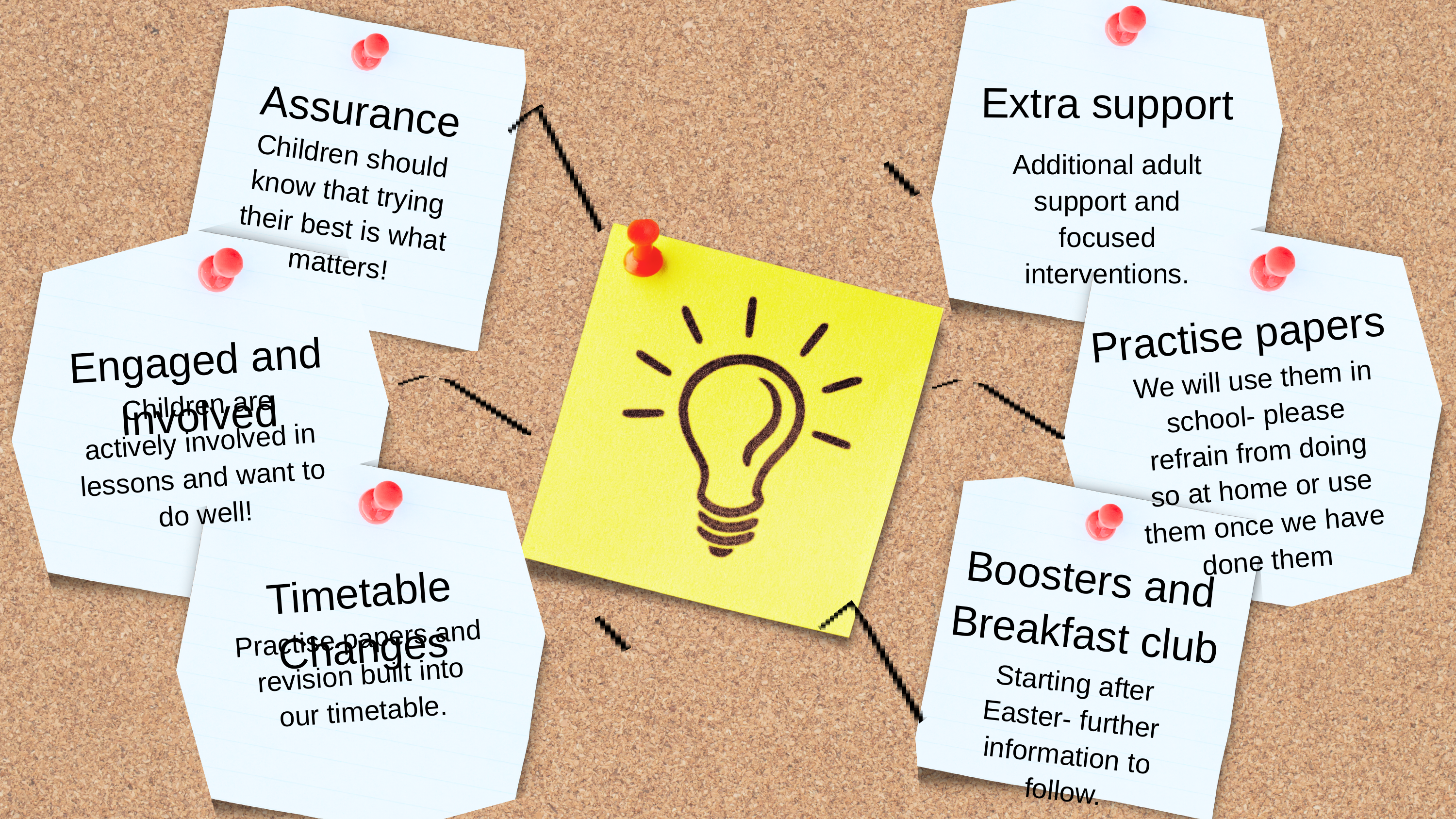

Extra support
Assurance

Children should know that trying their best is what matters!
Additional adult support and focused interventions.

Practise papers
Engaged and Involved

We will use them in school- please refrain from doing so at home or use them once we have done them
Children are actively involved in lessons and want to do well!

Boosters and Breakfast club
Timetable Changes

Practise papers and revision built into our timetable.
Starting after Easter- further information to follow.